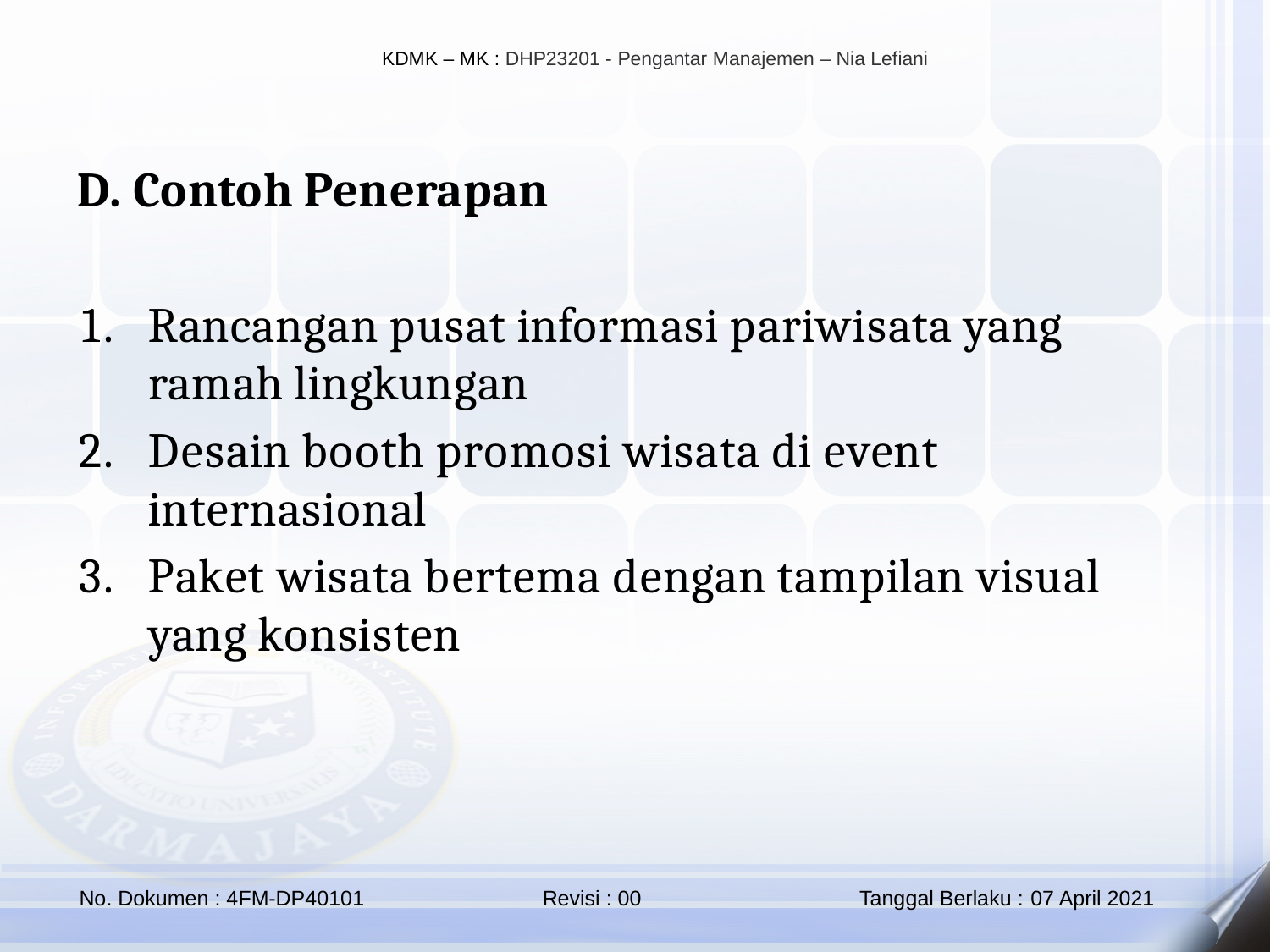

D. Contoh Penerapan

Rancangan pusat informasi pariwisata yang ramah lingkungan
Desain booth promosi wisata di event internasional
Paket wisata bertema dengan tampilan visual yang konsisten